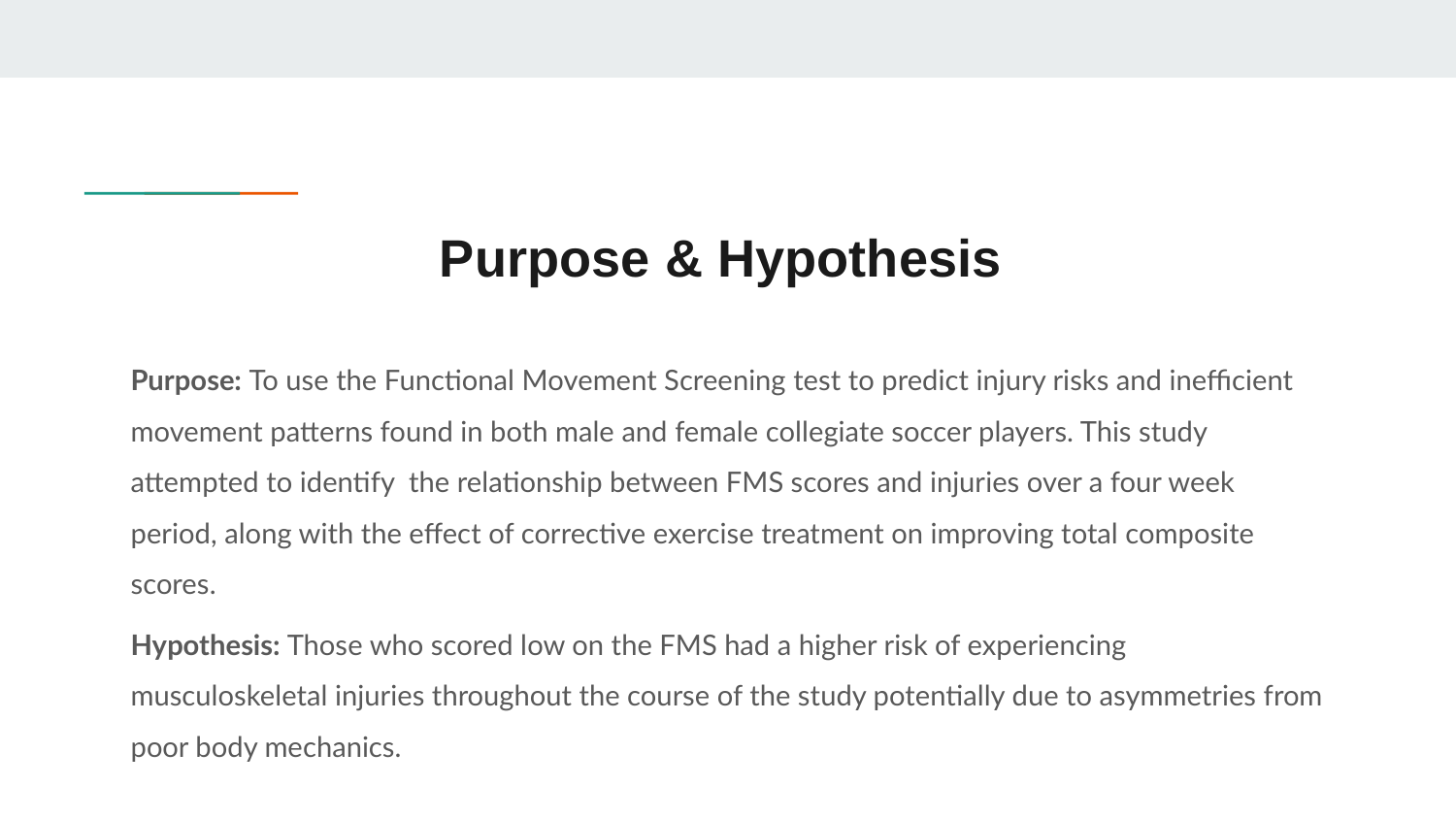

# Purpose & Hypothesis
Purpose: To use the Functional Movement Screening test to predict injury risks and inefficient movement patterns found in both male and female collegiate soccer players. This study attempted to identify  the relationship between FMS scores and injuries over a four week period, along with the effect of corrective exercise treatment on improving total composite scores.
Hypothesis: Those who scored low on the FMS had a higher risk of experiencing musculoskeletal injuries throughout the course of the study potentially due to asymmetries from poor body mechanics.